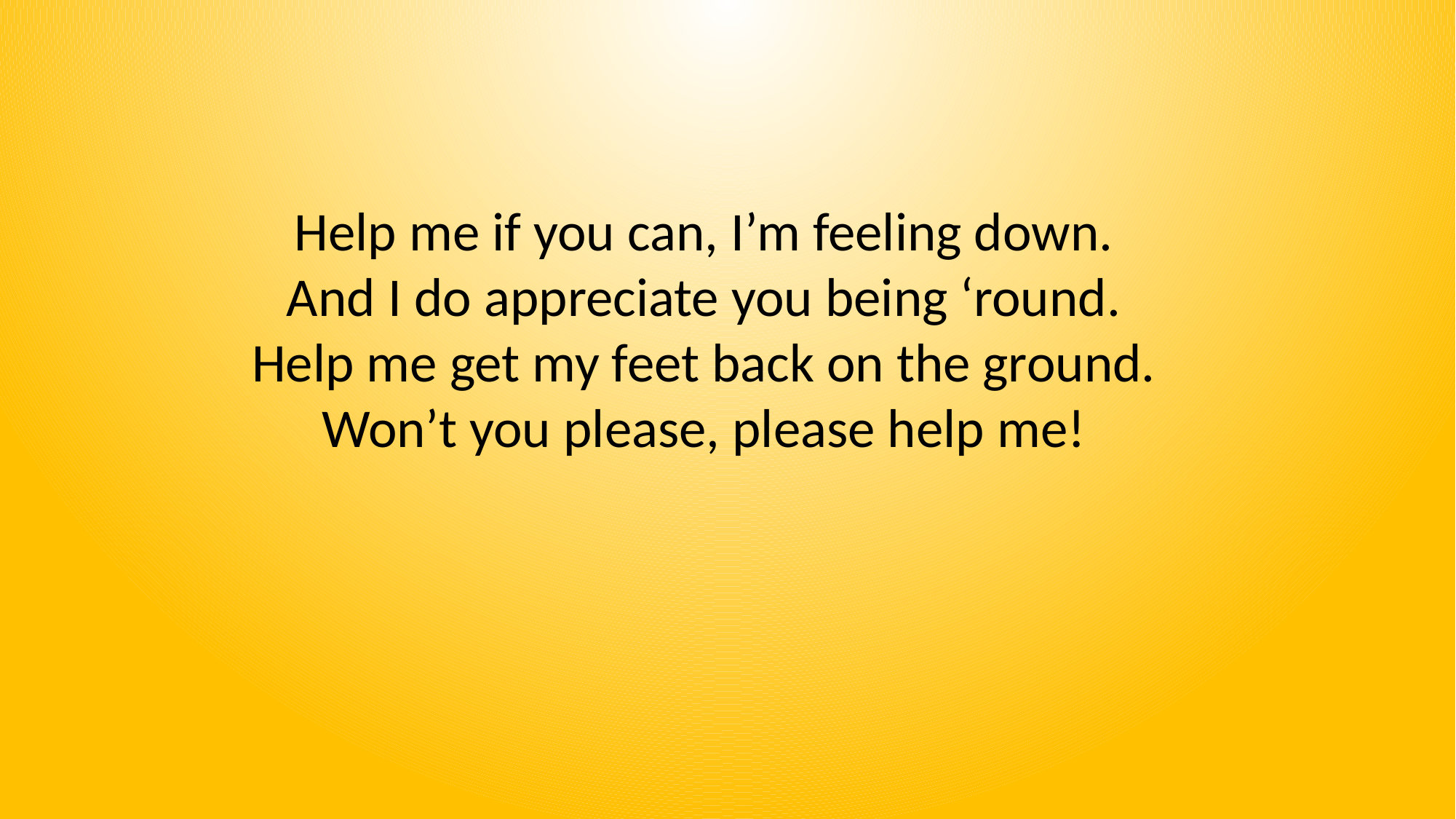

Help me if you can, I’m feeling down.
And I do appreciate you being ‘round.
Help me get my feet back on the ground.
Won’t you please, please help me!